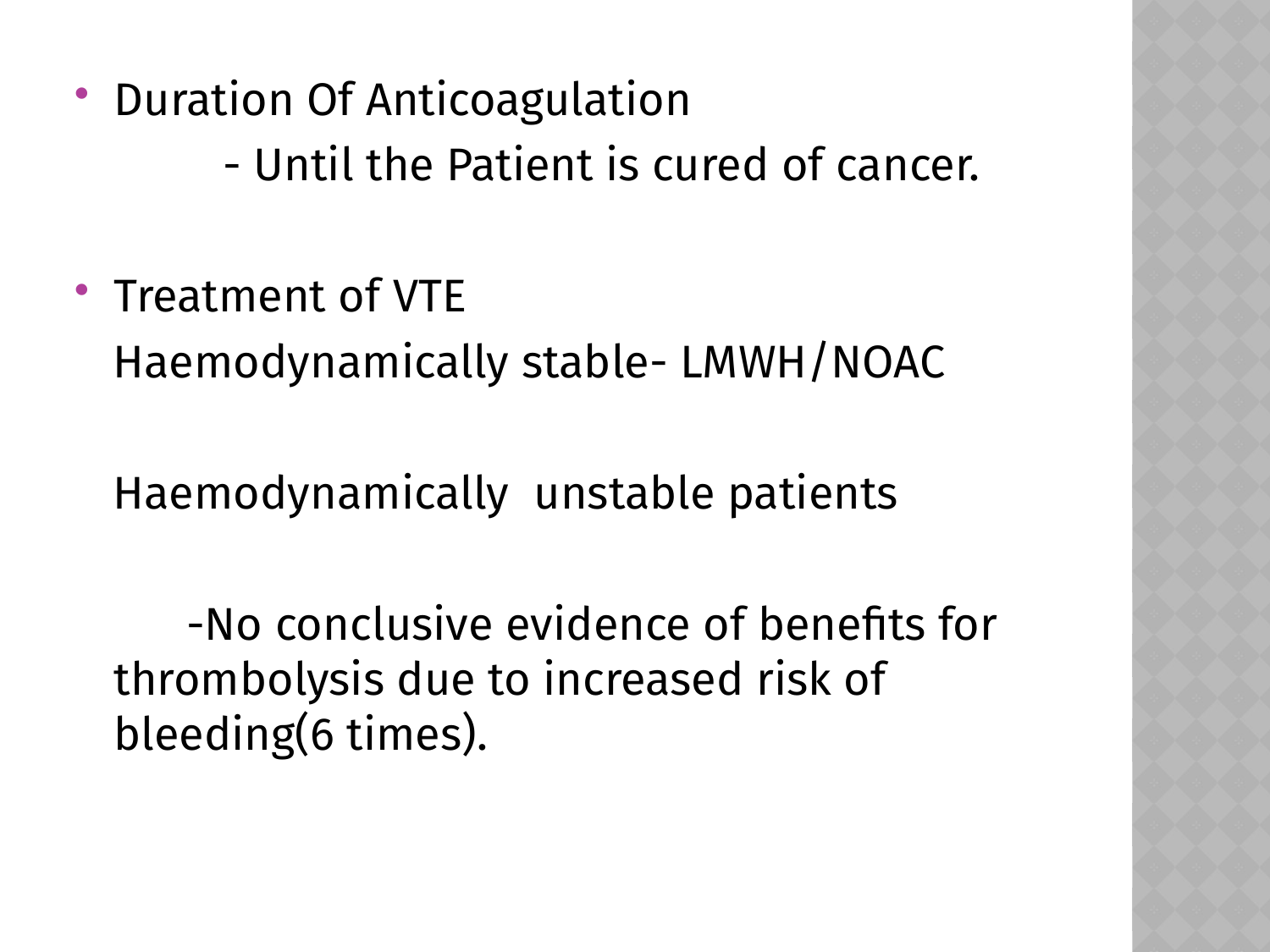

Duration Of Anticoagulation
            - Until the Patient is cured of cancer.

Treatment of VTE
   Haemodynamically stable- LMWH/NOAC

   Haemodynamically  unstable patients

         -No conclusive evidence of benefits for thrombolysis due to increased risk of bleeding(6 times).